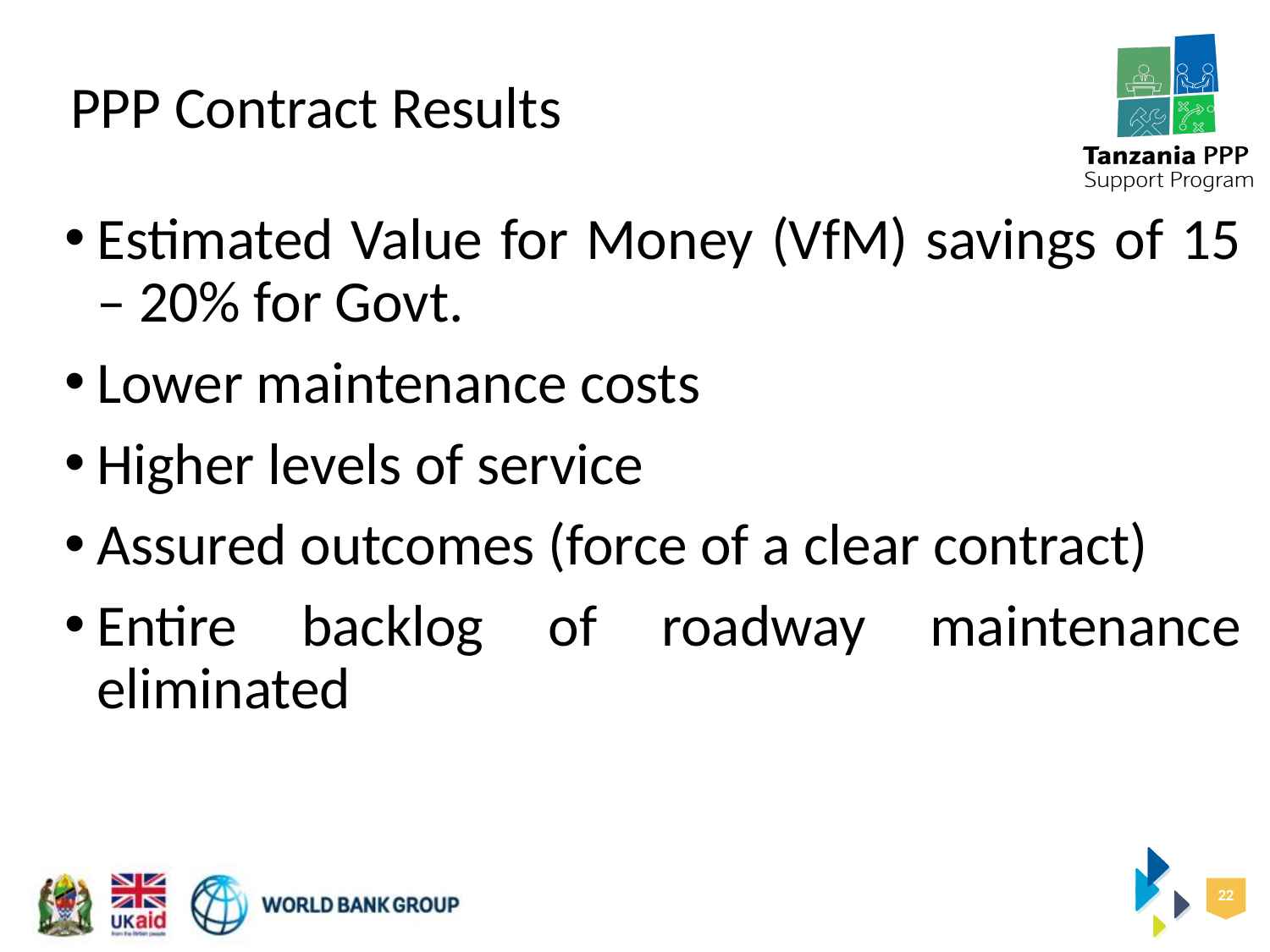

# PPP Contract Results
Estimated Value for Money (VfM) savings of 15 – 20% for Govt.
Lower maintenance costs
Higher levels of service
Assured outcomes (force of a clear contract)
Entire backlog of roadway maintenance eliminated